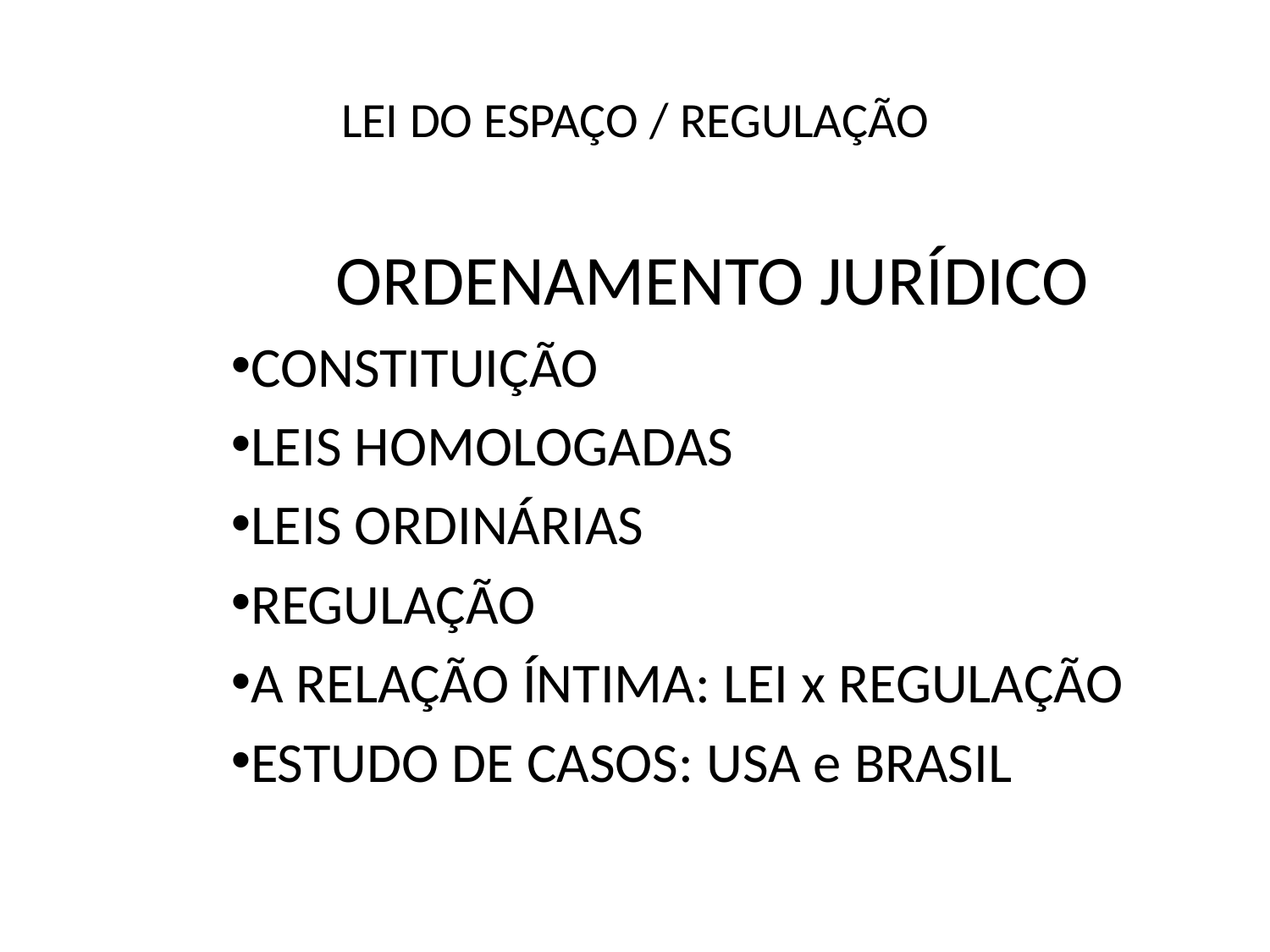

# LEI DO ESPAÇO / REGULAÇÃO
ORDENAMENTO JURÍDICO
CONSTITUIÇÃO
LEIS HOMOLOGADAS
LEIS ORDINÁRIAS
REGULAÇÃO
A RELAÇÃO ÍNTIMA: LEI x REGULAÇÃO
ESTUDO DE CASOS: USA e BRASIL